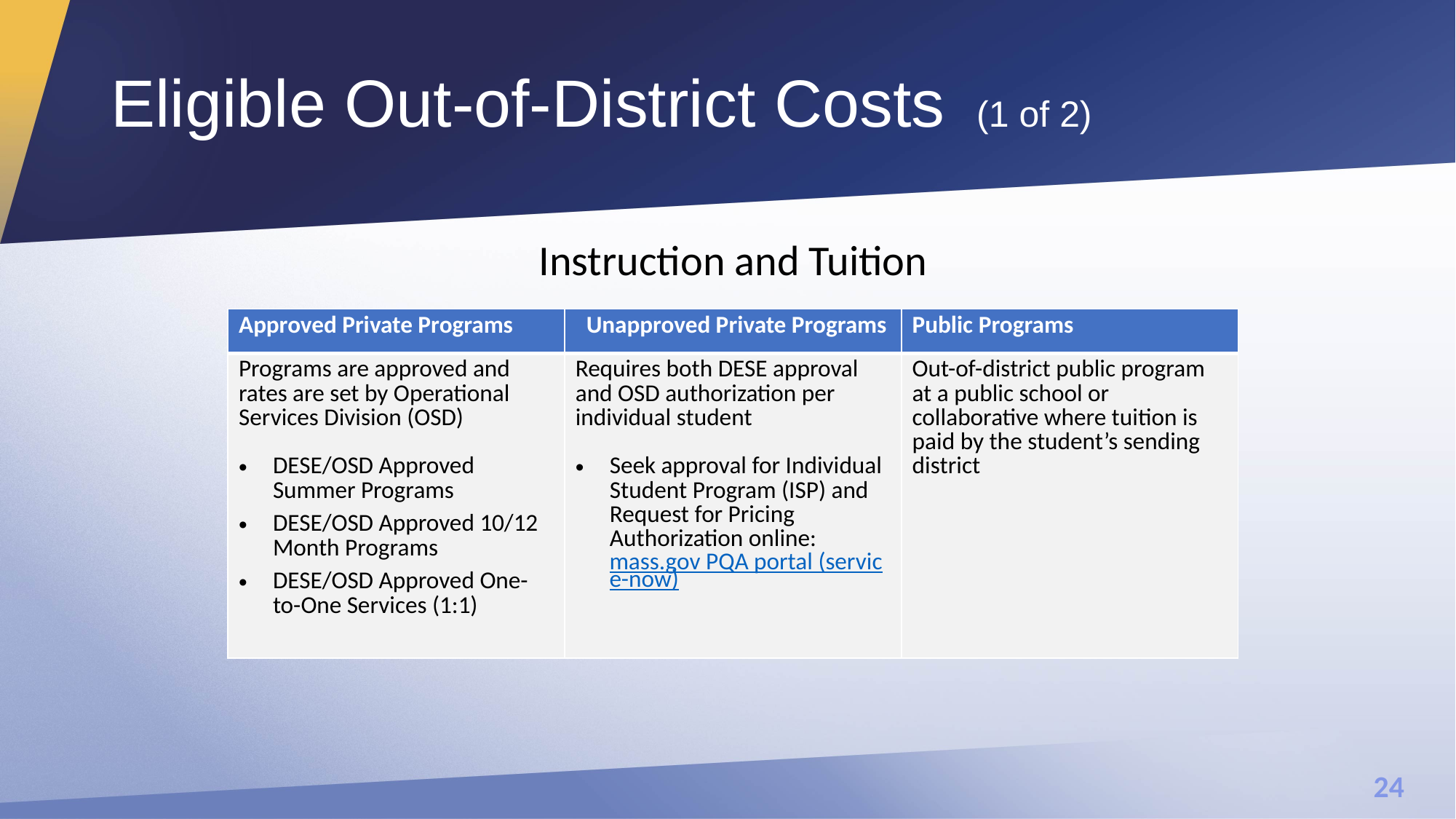

# Eligible Out-of-District Costs   (1 of 2)
Instruction and Tuition
| Approved Private Programs | Unapproved Private Programs | Public Programs |
| --- | --- | --- |
| Programs are approved and rates are set by Operational Services Division (OSD) DESE/OSD Approved Summer Programs DESE/OSD Approved 10/12 Month Programs DESE/OSD Approved One-to-One Services (1:1) | Requires both DESE approval and OSD authorization per individual student Seek approval for Individual Student Program (ISP) and Request for Pricing Authorization online: mass.gov PQA portal (service-now) | Out-of-district public program at a public school or collaborative where tuition is paid by the student’s sending district |